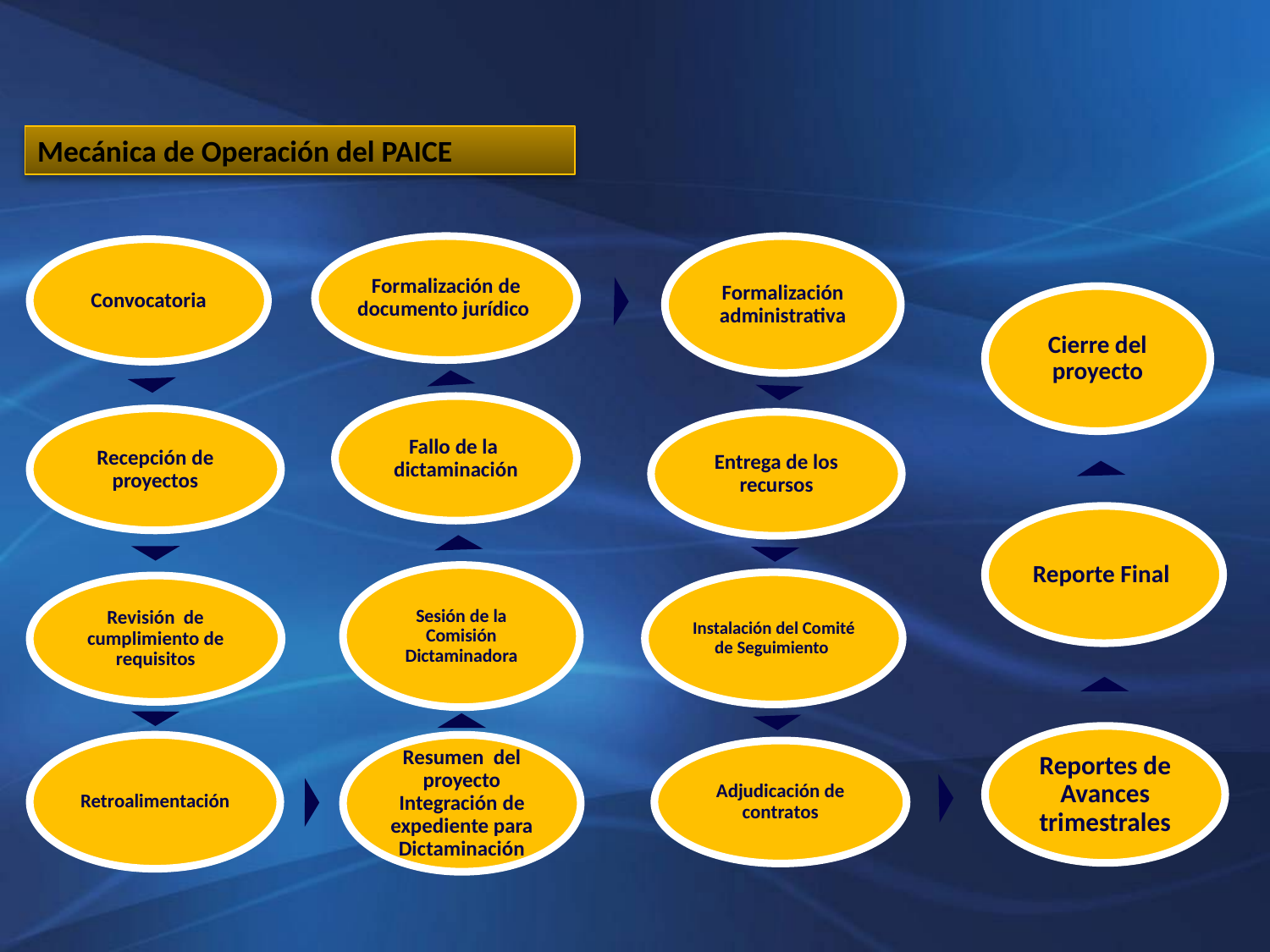

Convocatoria
Recepción de proyectos
Revisión  de cumplimiento de requisitos
Retroalimentación
Resumen  del proyecto Integración de expediente para Dictaminación
Sesión de la Comisión Dictaminadora
Fallo de la  dictaminación
Formalización de documento jurídico
Formalización administrativa
Entrega de los recursos
Instalación del Comité de Seguimiento
Adjudicación de contratos
Reportes de Avances trimestrales
Reporte Final
Cierre del proyecto
Mecánica de Operación del PAICE